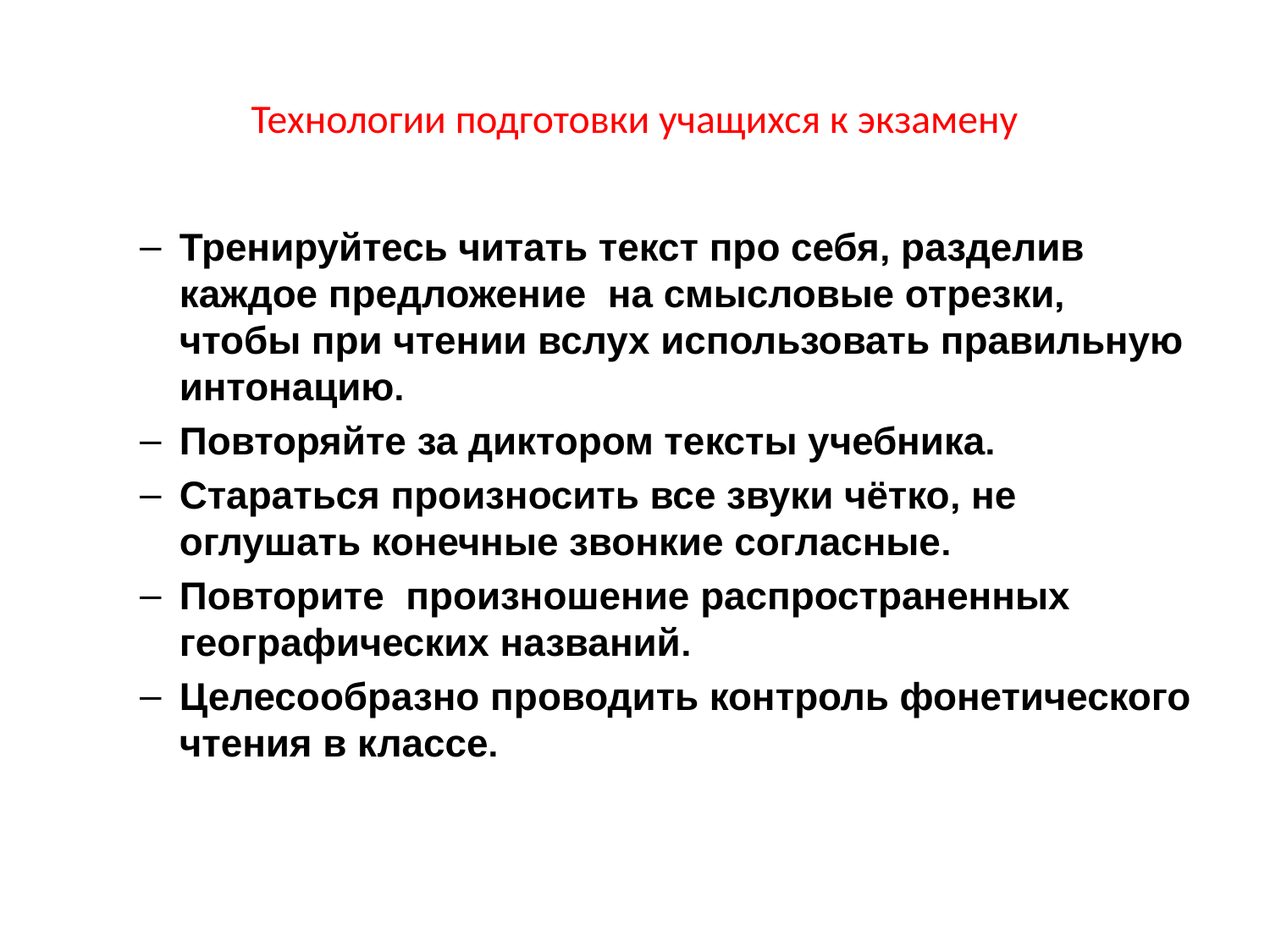

# Технологии подготовки учащихся к экзамену
Тренируйтесь читать текст про себя, разделив каждое предложение  на смысловые отрезки, чтобы при чтении вслух использовать правильную интонацию.
Повторяйте за диктором тексты учебника.
Стараться произносить все звуки чётко, не оглушать конечные звонкие согласные.
Повторите  произношение распространенных географических названий.
Целесообразно проводить контроль фонетического чтения в классе.